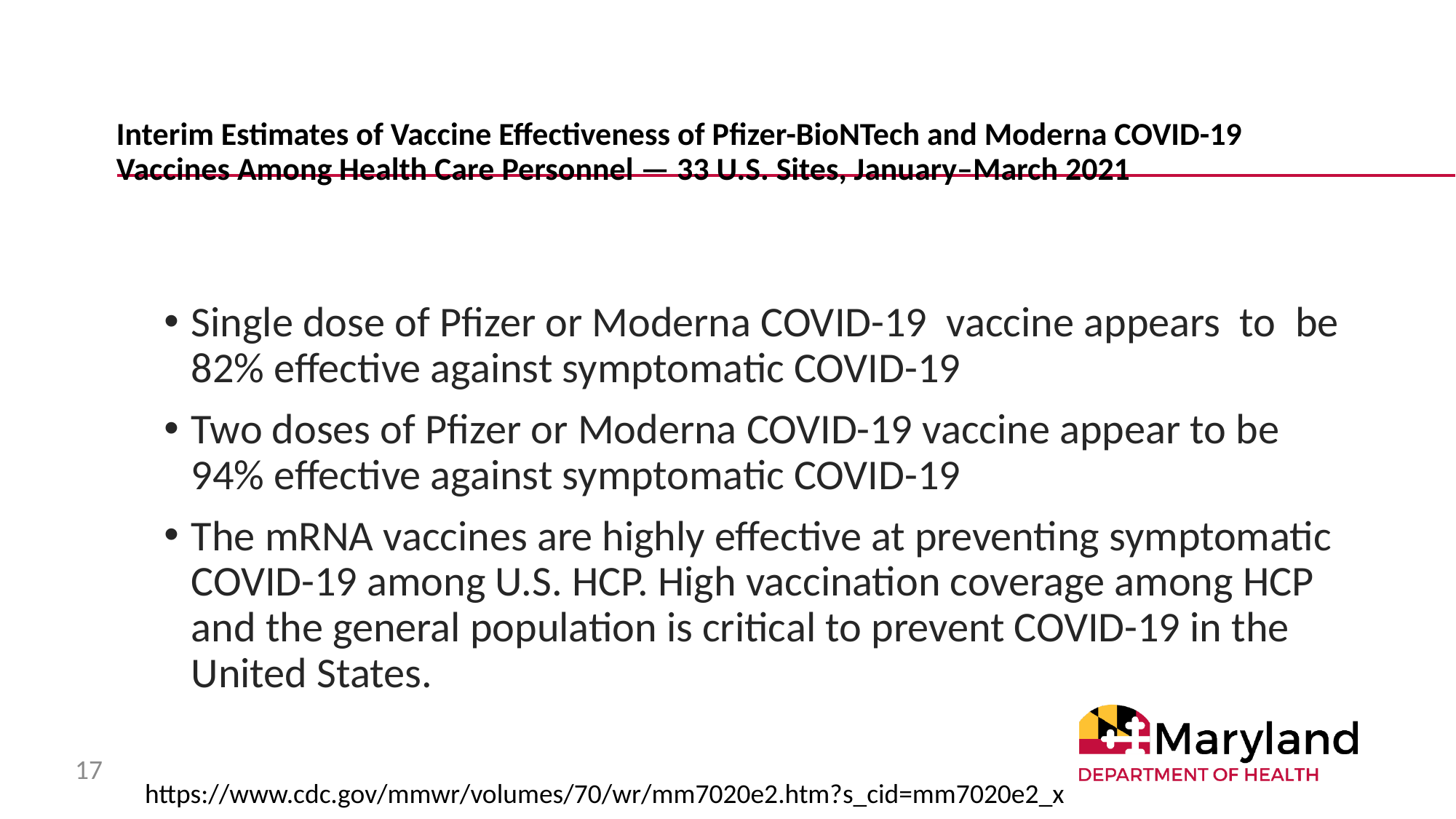

# Interim Estimates of Vaccine Effectiveness of Pfizer-BioNTech and Moderna COVID-19 Vaccines Among Health Care Personnel — 33 U.S. Sites, January–March 2021
Single dose of Pfizer or Moderna COVID-19  vaccine appears  to  be 82% effective against symptomatic COVID-19
Two doses of Pfizer or Moderna COVID-19 vaccine appear to be 94% effective against symptomatic COVID-19
The mRNA vaccines are highly effective at preventing symptomatic COVID-19 among U.S. HCP. High vaccination coverage among HCP and the general population is critical to prevent COVID-19 in the United States.

17
https://www.cdc.gov/mmwr/volumes/70/wr/mm7020e2.htm?s_cid=mm7020e2_x